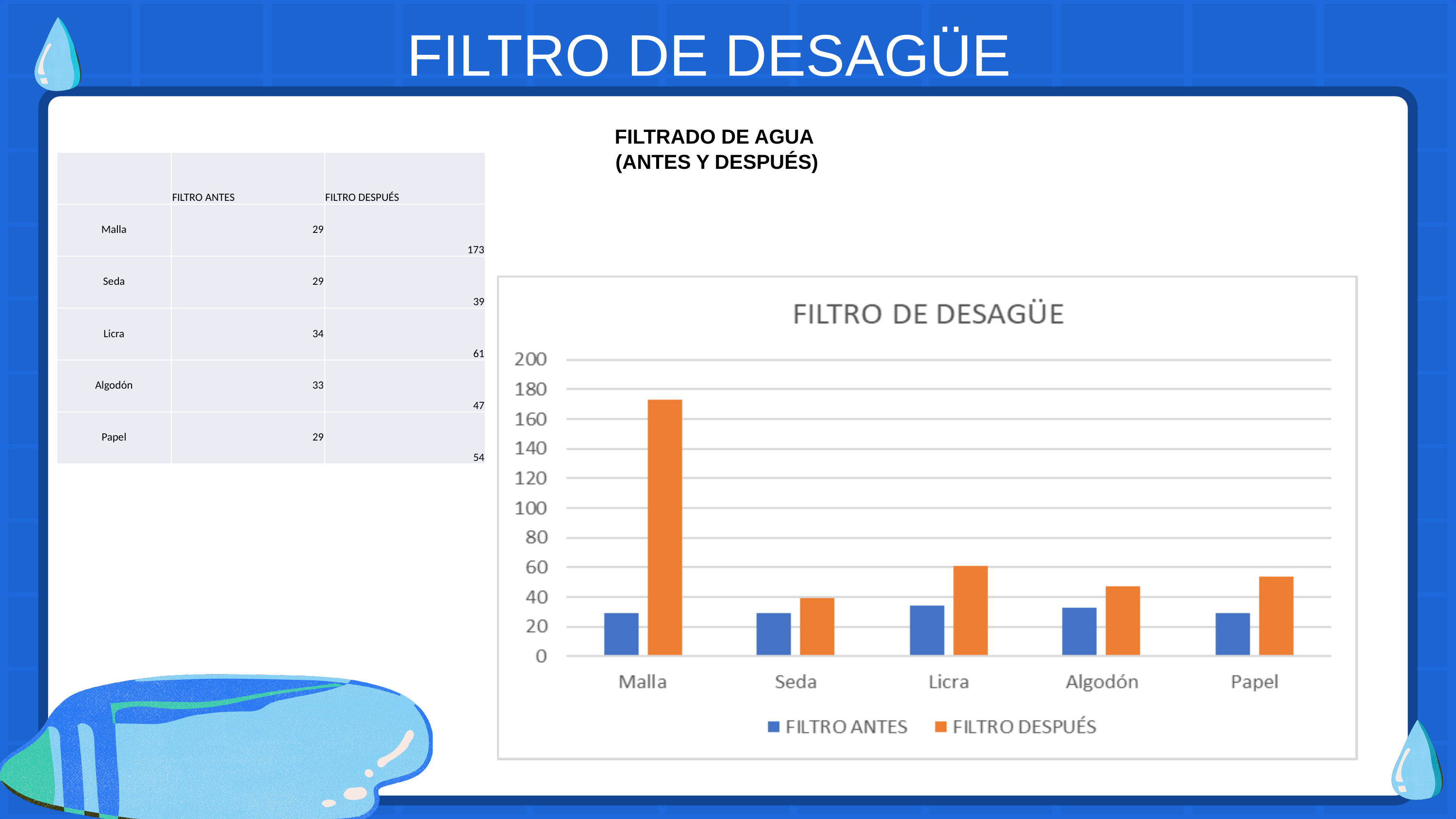

FILTRO DE DESAGÜE

FILTRADO DE AGUA
(ANTES Y DESPUÉS)
|  | FILTRO ANTES | FILTRO DESPUÉS |
| --- | --- | --- |
| Malla | 29 | 173 |
| Seda | 29 | 39 |
| Licra | 34 | 61 |
| Algodón | 33 | 47 |
| Papel | 29 | 54 |